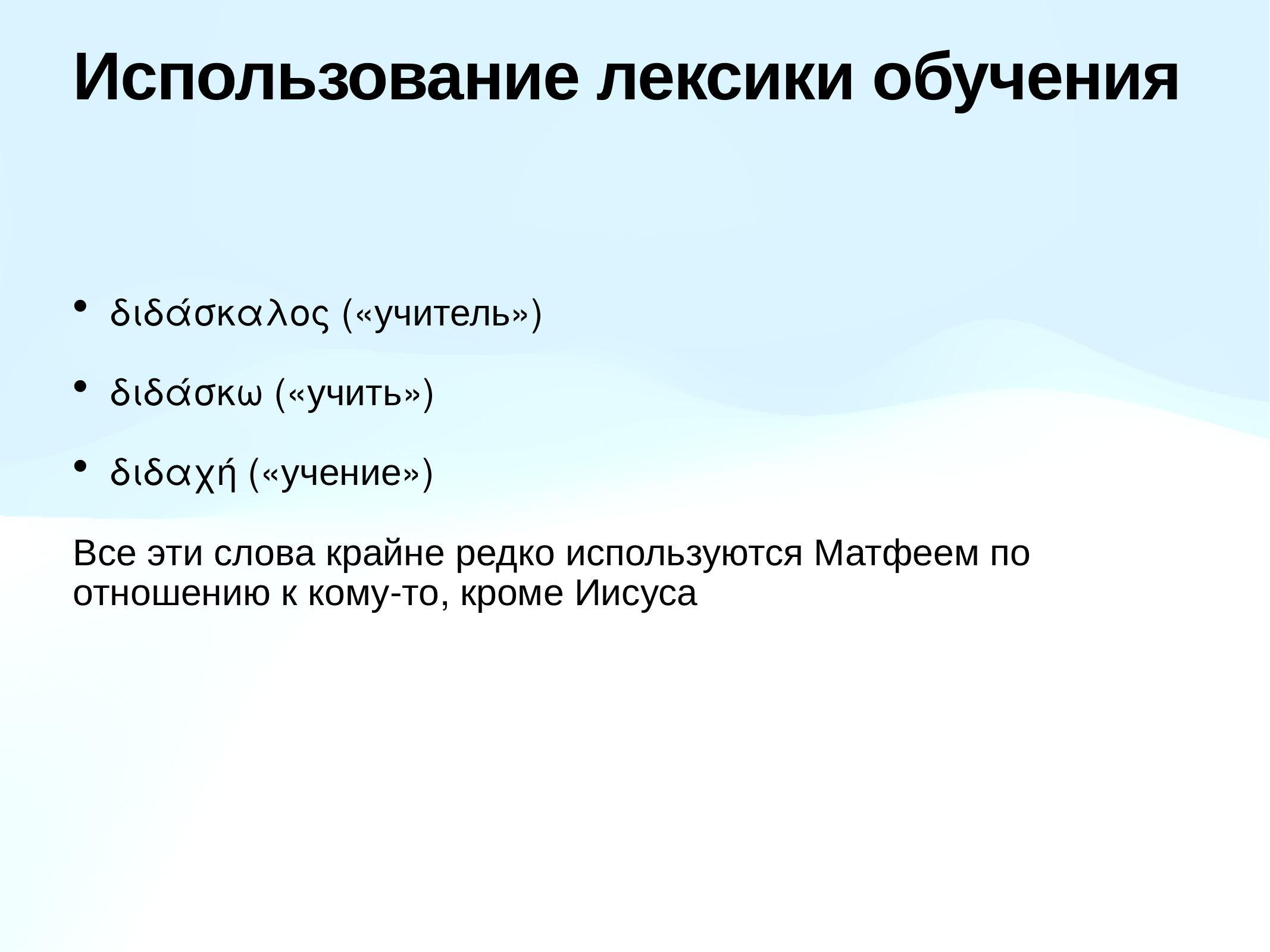

# Использование лексики обучения

διδάσκαλος («учитель»)
διδάσκω («учить»)
διδαχή («учение»)
Все эти слова крайне редко используются Матфеем по отношению к кому-то, кроме Иисуса